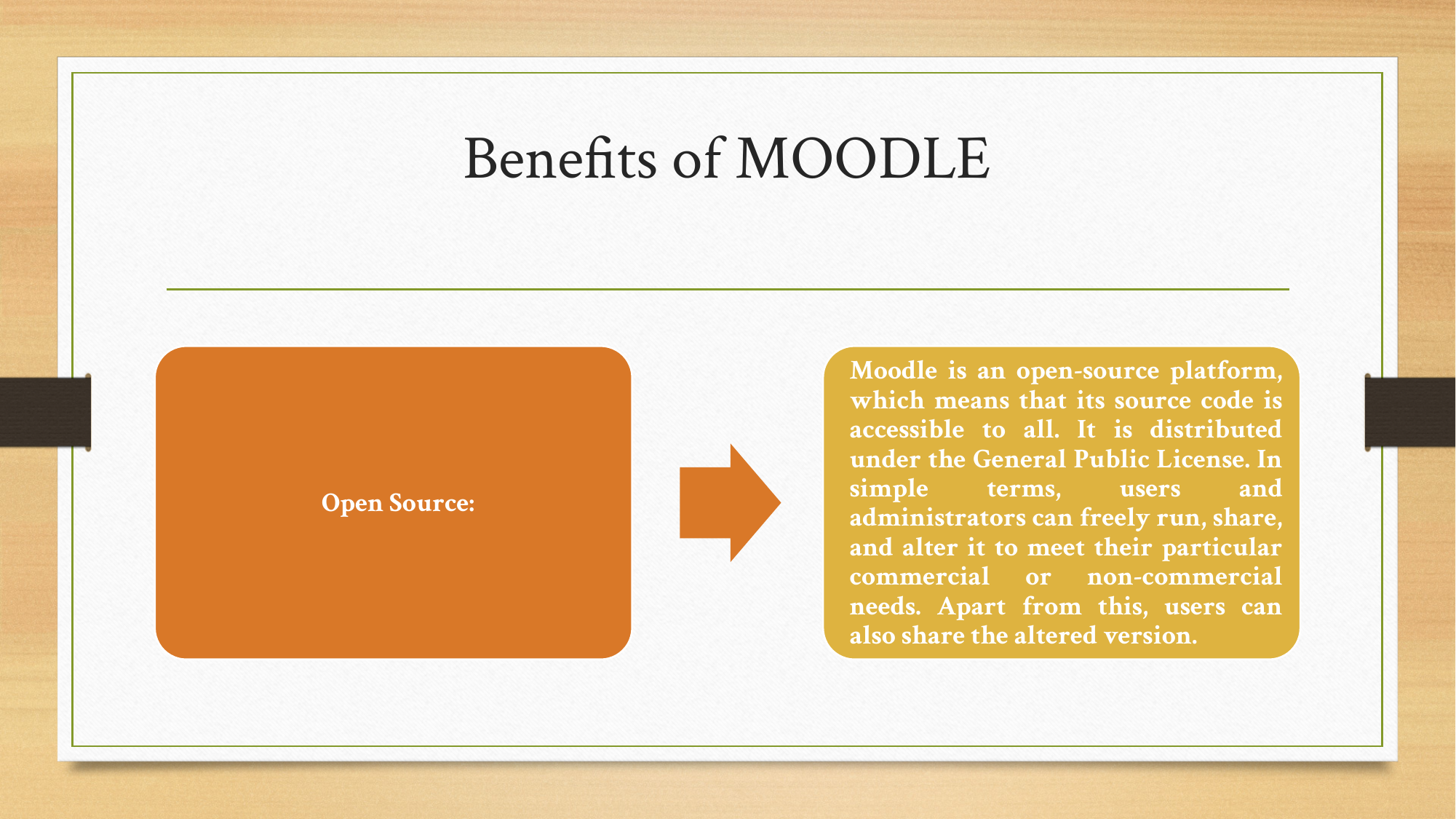

# Benefits of MOODLE
Open Source:

Moodle is an open-source platform, which means that its source code is accessible to all. It is distributed under the General Public License. In simple terms, users and administrators can freely run, share, and alter it to meet their particular commercial or non-commercial needs. Apart from this, users can also share the altered version.